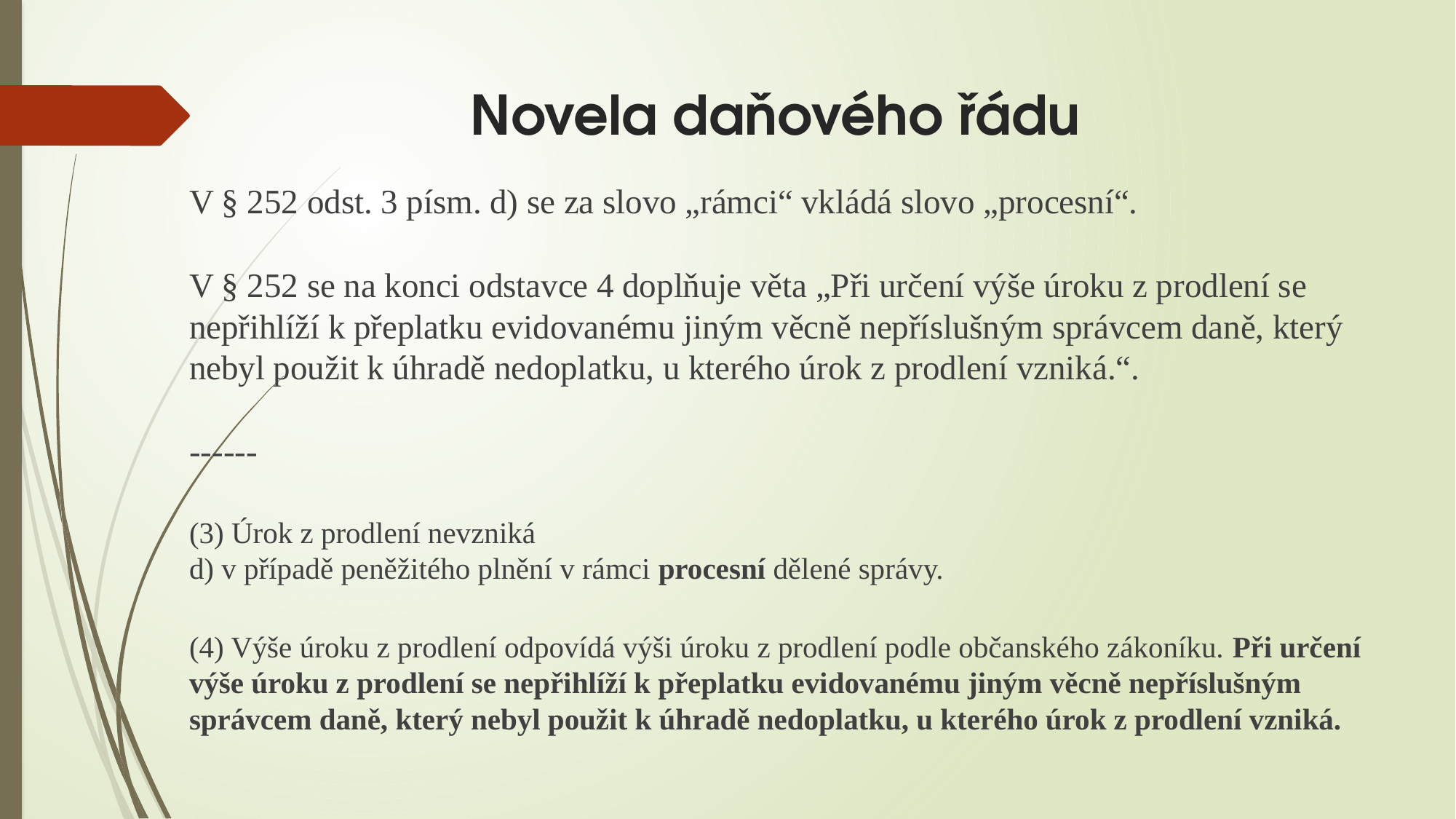

# Novela daňového řádu
V § 252 odst. 3 písm. d) se za slovo „rámci“ vkládá slovo „procesní“.
V § 252 se na konci odstavce 4 doplňuje věta „Při určení výše úroku z prodlení se nepřihlíží k přeplatku evidovanému jiným věcně nepříslušným správcem daně, který nebyl použit k úhradě nedoplatku, u kterého úrok z prodlení vzniká.“.
------
(3) Úrok z prodlení nevzniká
d) v případě peněžitého plnění v rámci procesní dělené správy.
(4) Výše úroku z prodlení odpovídá výši úroku z prodlení podle občanského zákoníku. Při určení výše úroku z prodlení se nepřihlíží k přeplatku evidovanému jiným věcně nepříslušným správcem daně, který nebyl použit k úhradě nedoplatku, u kterého úrok z prodlení vzniká.